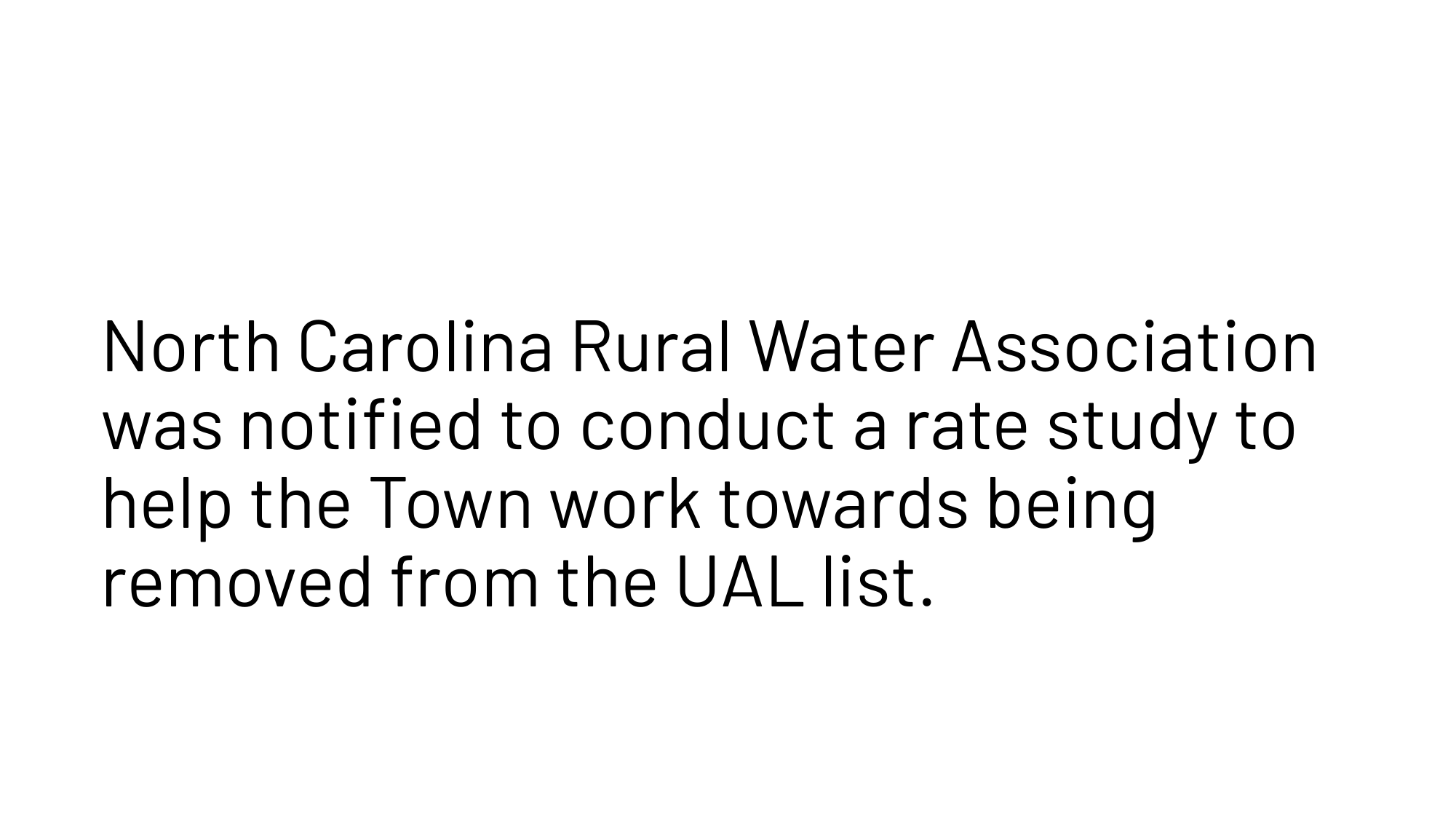

# North Carolina Rural Water Association was notified to conduct a rate study to help the Town work towards being removed from the UAL list.